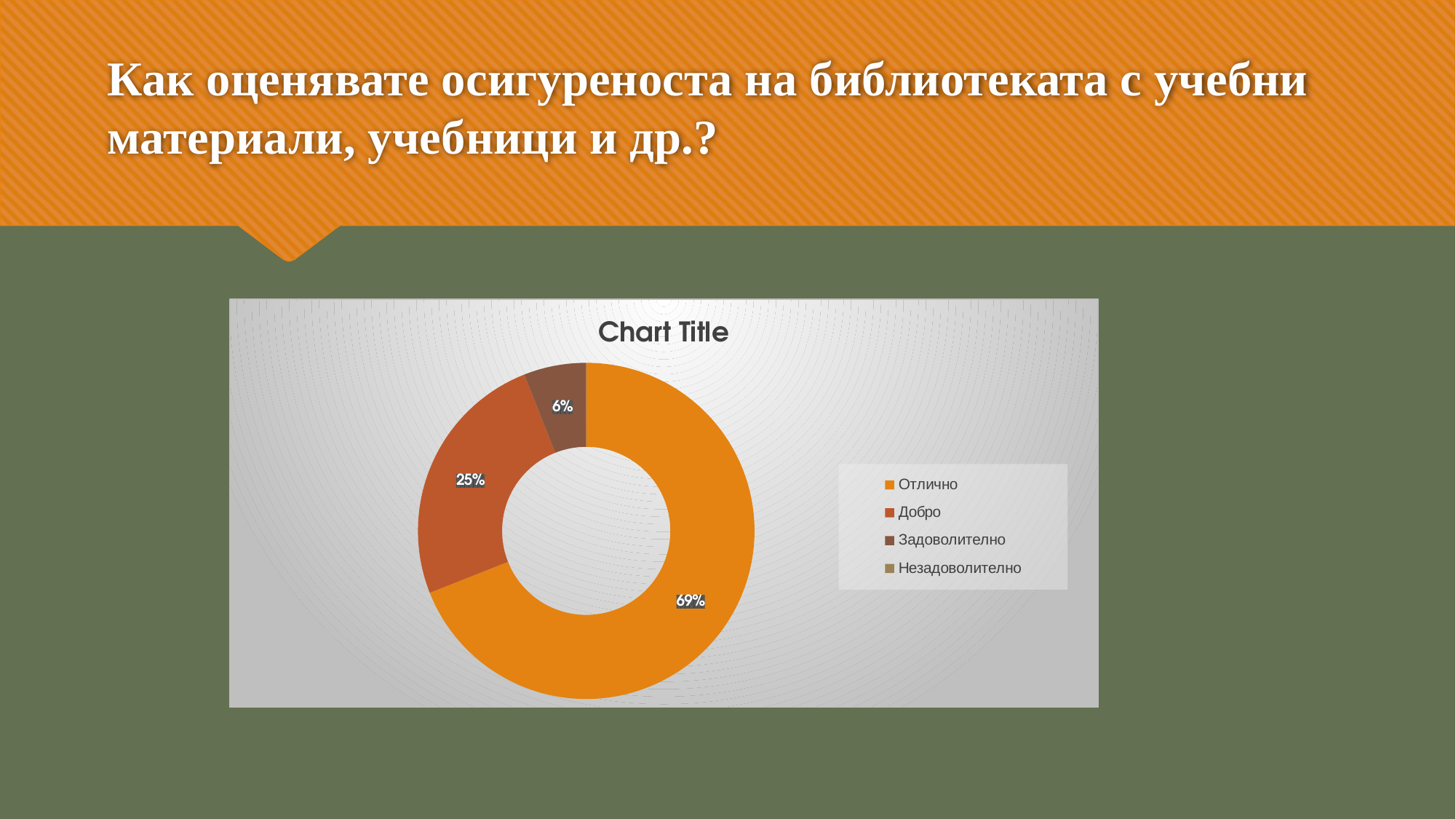

# Как оценявате осигуреноста на библиотеката с учебни материали, учебници и др.?

### Chart:

| Category |  |
|---|---|
| Отлично | 0.69 |
| Добро | 0.25 |
| Задоволително | 0.06 |
| Незадоволително | None |